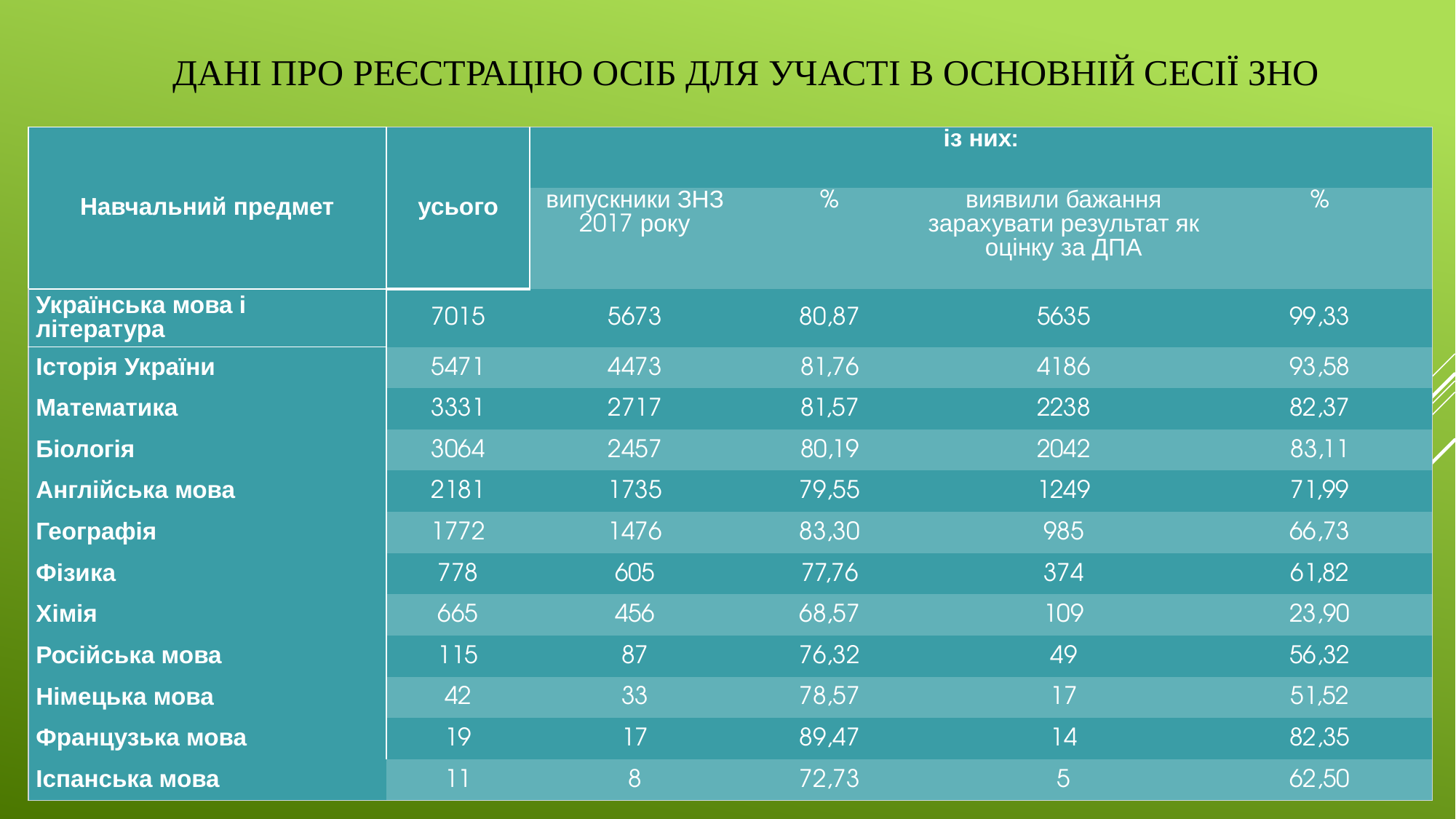

# Дані про реєстрацію осіб для участі в основній сесії ЗНО
| Навчальний предмет | усього | із них: |  |  |  |
| --- | --- | --- | --- | --- | --- |
|  |  | випускники ЗНЗ 2017 року | % | виявили бажання зарахувати результат як оцінку за ДПА | % |
| Українська мова і література | 7015 | 5673 | 80,87 | 5635 | 99,33 |
| Історія України | 5471 | 4473 | 81,76 | 4186 | 93,58 |
| Математика | 3331 | 2717 | 81,57 | 2238 | 82,37 |
| Біологія | 3064 | 2457 | 80,19 | 2042 | 83,11 |
| Англійська мова | 2181 | 1735 | 79,55 | 1249 | 71,99 |
| Географія | 1772 | 1476 | 83,30 | 985 | 66,73 |
| Фізика | 778 | 605 | 77,76 | 374 | 61,82 |
| Хімія | 665 | 456 | 68,57 | 109 | 23,90 |
| Російська мова | 115 | 87 | 76,32 | 49 | 56,32 |
| Німецька мова | 42 | 33 | 78,57 | 17 | 51,52 |
| Французька мова | 19 | 17 | 89,47 | 14 | 82,35 |
| Іспанська мова | 11 | 8 | 72,73 | 5 | 62,50 |